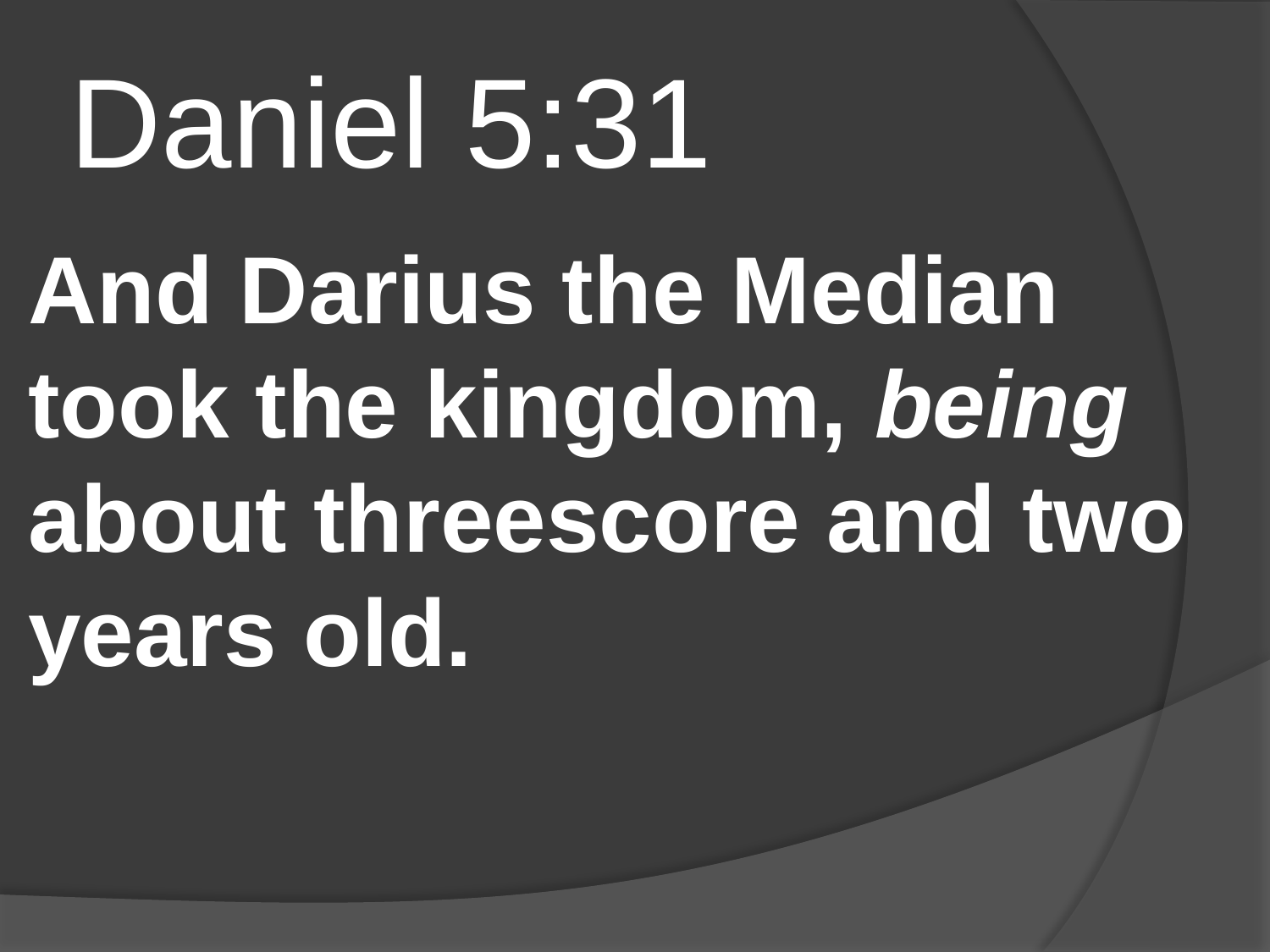

# Daniel 5:31
And Darius the Median took the kingdom, being about threescore and two years old.